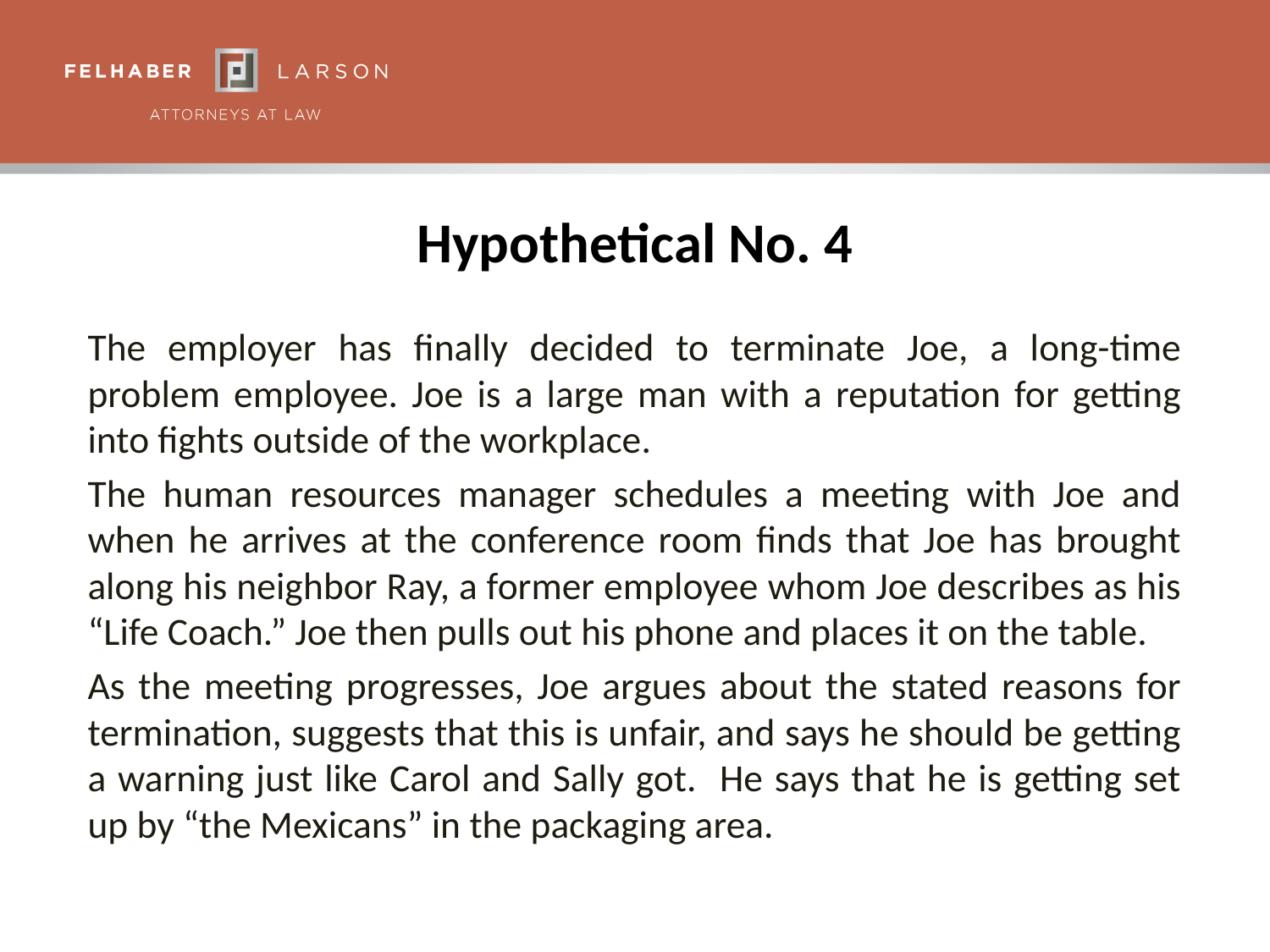

# Hypothetical No. 4
The employer has finally decided to terminate Joe, a long-time problem employee. Joe is a large man with a reputation for getting into fights outside of the workplace.
The human resources manager schedules a meeting with Joe and when he arrives at the conference room finds that Joe has brought along his neighbor Ray, a former employee whom Joe describes as his “Life Coach.” Joe then pulls out his phone and places it on the table.
As the meeting progresses, Joe argues about the stated reasons for termination, suggests that this is unfair, and says he should be getting a warning just like Carol and Sally got.  He says that he is getting set up by “the Mexicans” in the packaging area.